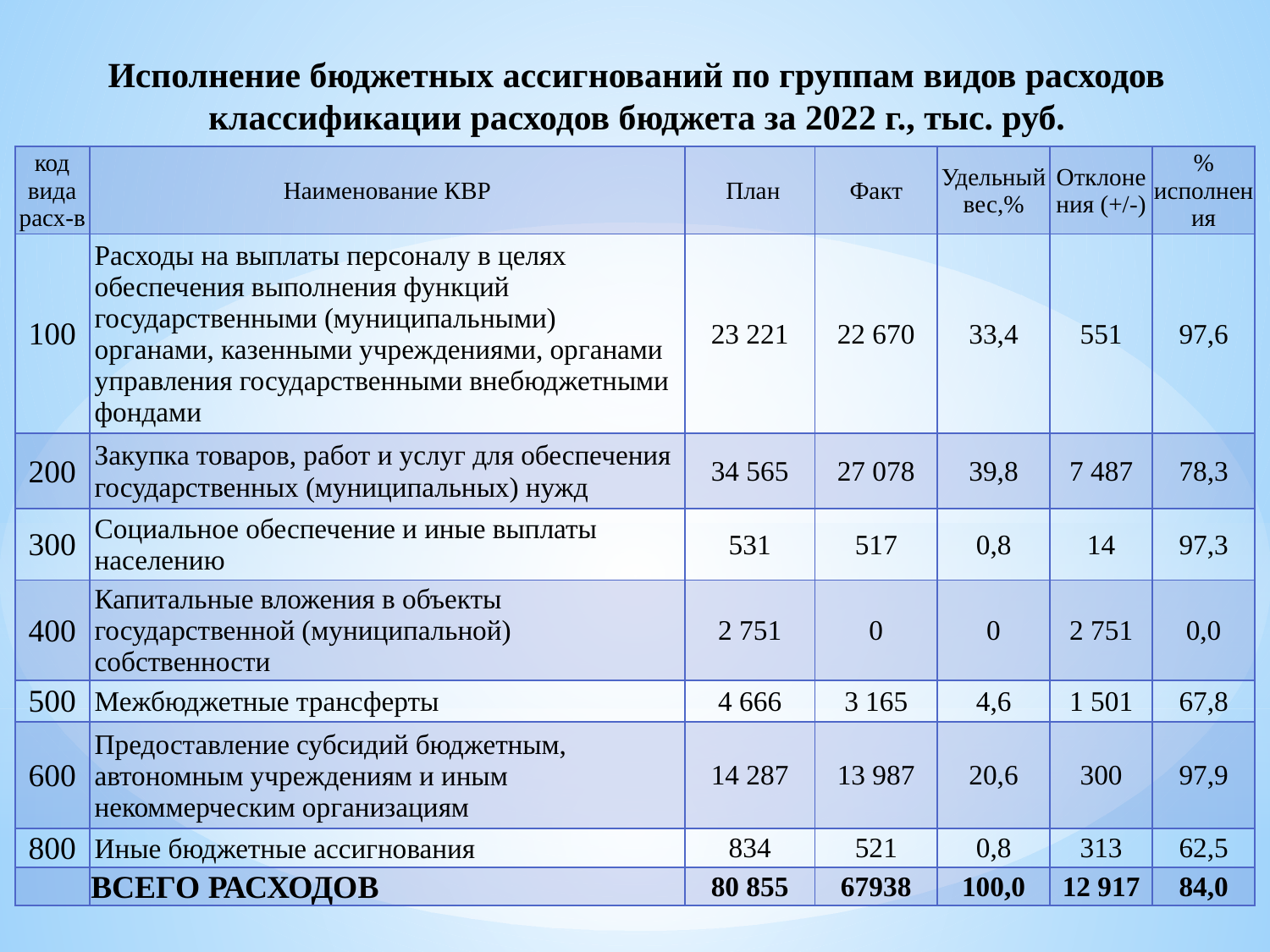

# Исполнение бюджетных ассигнований по группам видов расходов классификации расходов бюджета за 2022 г., тыс. руб.
| код вида расх-в | Наименование КВР | План | Факт | Удельный вес,% | Отклонения (+/-) | % исполнения |
| --- | --- | --- | --- | --- | --- | --- |
| 100 | Расходы на выплаты персоналу в целях обеспечения выполнения функций государственными (муниципальными) органами, казенными учреждениями, органами управления государственными внебюджетными фондами | 23 221 | 22 670 | 33,4 | 551 | 97,6 |
| 200 | Закупка товаров, работ и услуг для обеспечения государственных (муниципальных) нужд | 34 565 | 27 078 | 39,8 | 7 487 | 78,3 |
| 300 | Социальное обеспечение и иные выплаты населению | 531 | 517 | 0,8 | 14 | 97,3 |
| 400 | Капитальные вложения в объекты государственной (муниципальной) собственности | 2 751 | 0 | 0 | 2 751 | 0,0 |
| 500 | Межбюджетные трансферты | 4 666 | 3 165 | 4,6 | 1 501 | 67,8 |
| 600 | Предоставление субсидий бюджетным, автономным учреждениям и иным некоммерческим организациям | 14 287 | 13 987 | 20,6 | 300 | 97,9 |
| 800 | Иные бюджетные ассигнования | 834 | 521 | 0,8 | 313 | 62,5 |
|  | ВСЕГО РАСХОДОВ | 80 855 | 67938 | 100,0 | 12 917 | 84,0 |